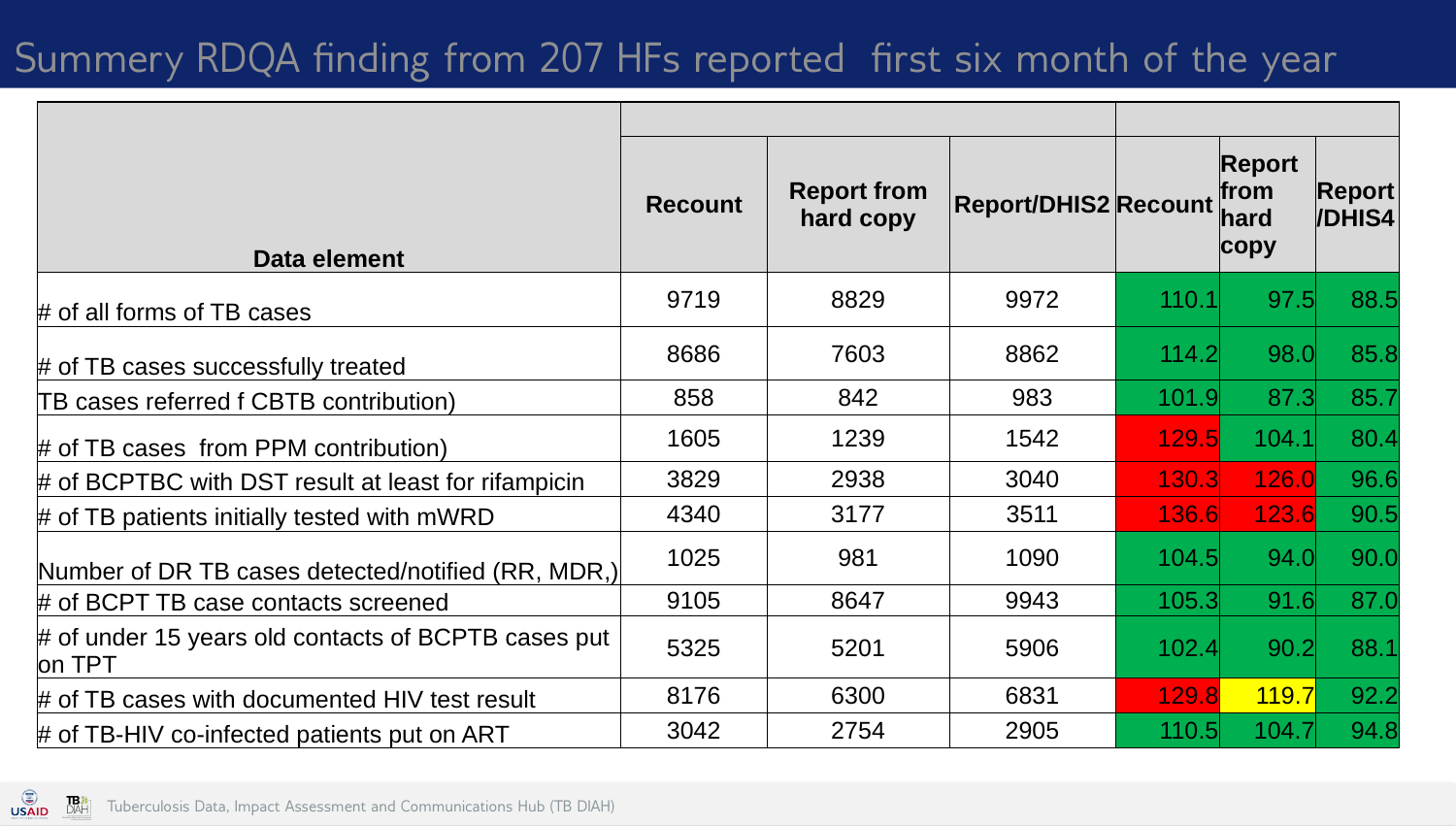

# Summery RDQA finding from 207 HFs reported  first six month of the year
| Data element |  |  |  |  |  |  |
| --- | --- | --- | --- | --- | --- | --- |
|  | Recount | Report from hard copy | Report/DHIS2 | Recount | Report from hard copy | Report/DHIS4 |
| # of all forms of TB cases | 9719 | 8829 | 9972 | 110.1 | 97.5 | 88.5 |
| # of TB cases successfully treated | 8686 | 7603 | 8862 | 114.2 | 98.0 | 85.8 |
| TB cases referred f CBTB contribution) | 858 | 842 | 983 | 101.9 | 87.3 | 85.7 |
| # of TB cases from PPM contribution) | 1605 | 1239 | 1542 | 129.5 | 104.1 | 80.4 |
| # of BCPTBC with DST result at least for rifampicin | 3829 | 2938 | 3040 | 130.3 | 126.0 | 96.6 |
| # of TB patients initially tested with mWRD | 4340 | 3177 | 3511 | 136.6 | 123.6 | 90.5 |
| Number of DR TB cases detected/notified (RR, MDR,) | 1025 | 981 | 1090 | 104.5 | 94.0 | 90.0 |
| # of BCPT TB case contacts screened | 9105 | 8647 | 9943 | 105.3 | 91.6 | 87.0 |
| # of under 15 years old contacts of BCPTB cases put on TPT | 5325 | 5201 | 5906 | 102.4 | 90.2 | 88.1 |
| # of TB cases with documented HIV test result | 8176 | 6300 | 6831 | 129.8 | 119.7 | 92.2 |
| # of TB-HIV co-infected patients put on ART | 3042 | 2754 | 2905 | 110.5 | 104.7 | 94.8 |